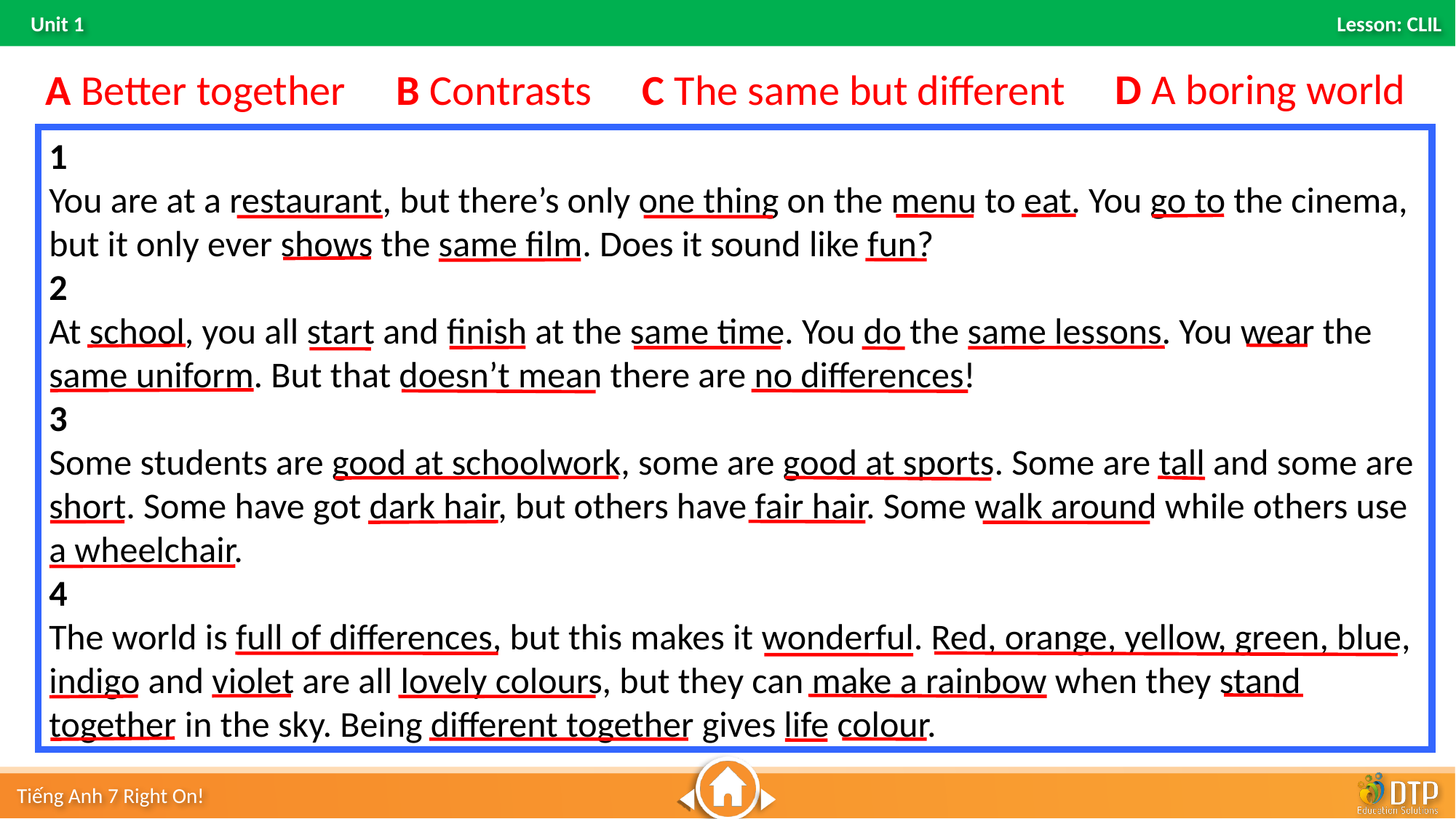

D A boring world
B Contrasts
C The same but different
A Better together
1
You are at a restaurant, but there’s only one thing on the menu to eat. You go to the cinema, but it only ever shows the same film. Does it sound like fun?
2
At school, you all start and finish at the same time. You do the same lessons. You wear the same uniform. But that doesn’t mean there are no differences!
3
Some students are good at schoolwork, some are good at sports. Some are tall and some are short. Some have got dark hair, but others have fair hair. Some walk around while others use a wheelchair.
4
The world is full of differences, but this makes it wonderful. Red, orange, yellow, green, blue, indigo and violet are all lovely colours, but they can make a rainbow when they stand together in the sky. Being different together gives life colour.